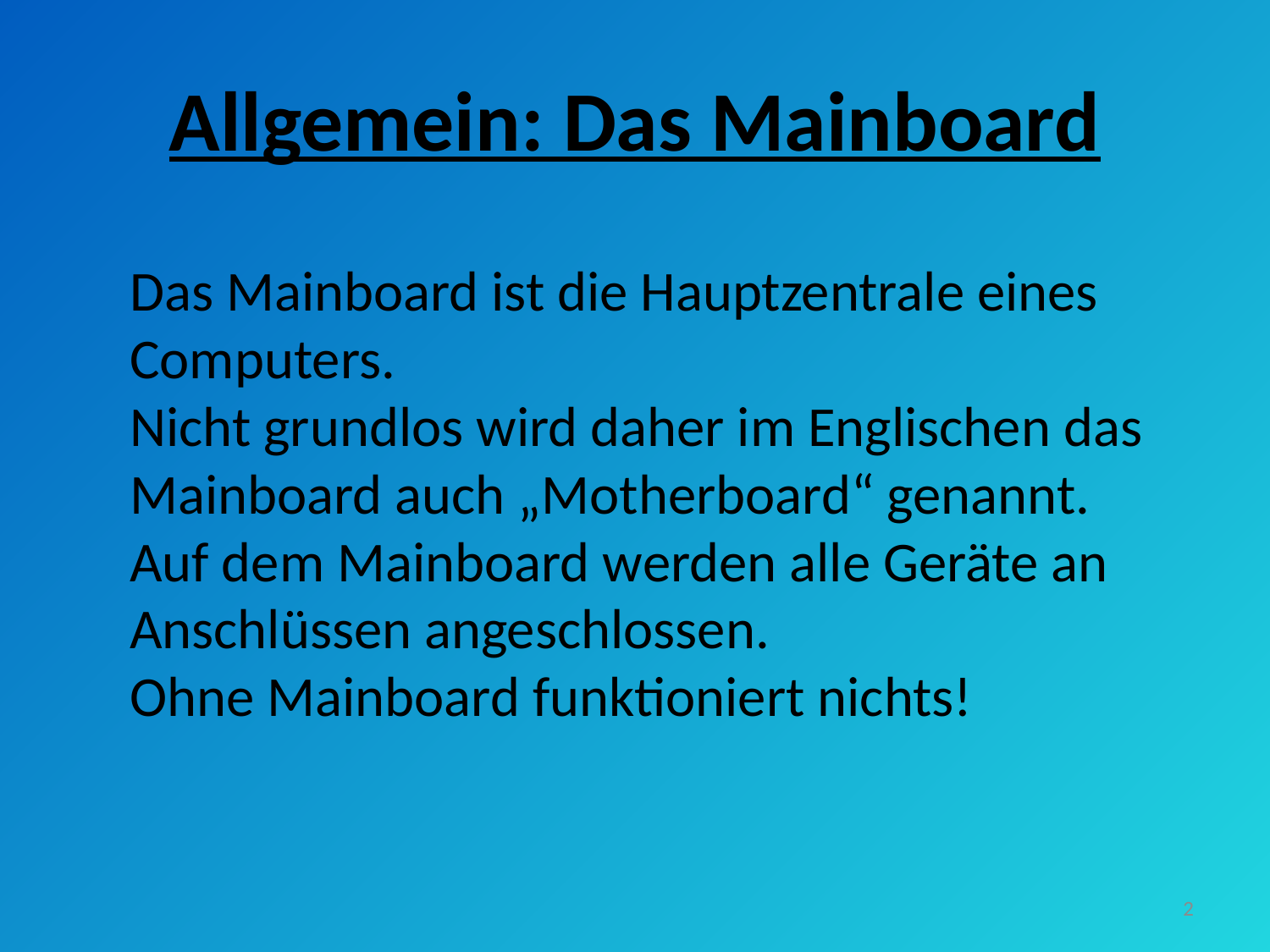

# Allgemein: Das Mainboard
	Das Mainboard ist die Hauptzentrale eines Computers.
Nicht grundlos wird daher im Englischen das Mainboard auch „Motherboard“ genannt.
Auf dem Mainboard werden alle Geräte an Anschlüssen angeschlossen.
Ohne Mainboard funktioniert nichts!
2